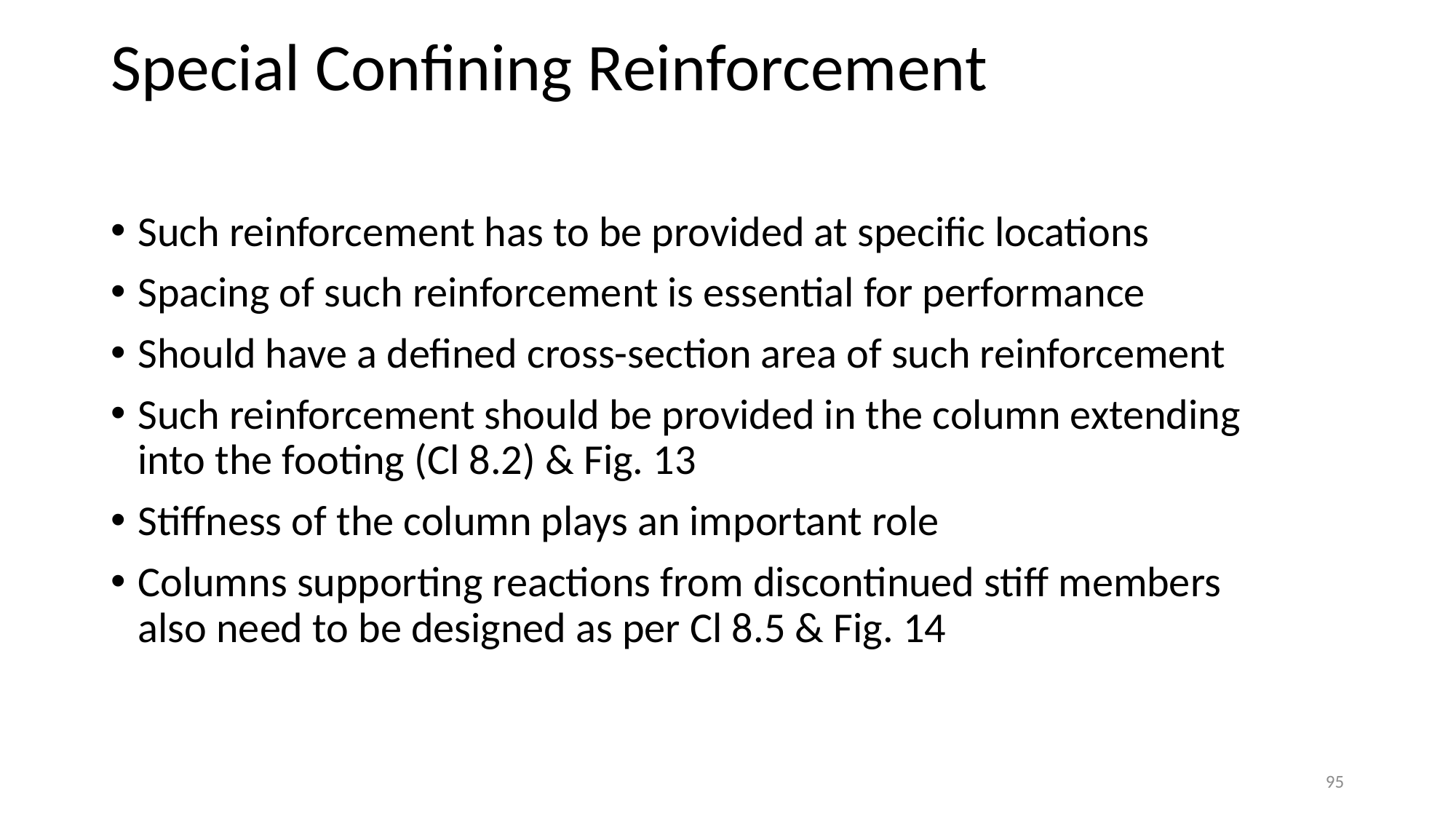

Special Confining Reinforcement
Such reinforcement has to be provided at specific locations
Spacing of such reinforcement is essential for performance
Should have a defined cross-section area of such reinforcement
Such reinforcement should be provided in the column extending into the footing (Cl 8.2) & Fig. 13
Stiffness of the column plays an important role
Columns supporting reactions from discontinued stiff members also need to be designed as per Cl 8.5 & Fig. 14

95